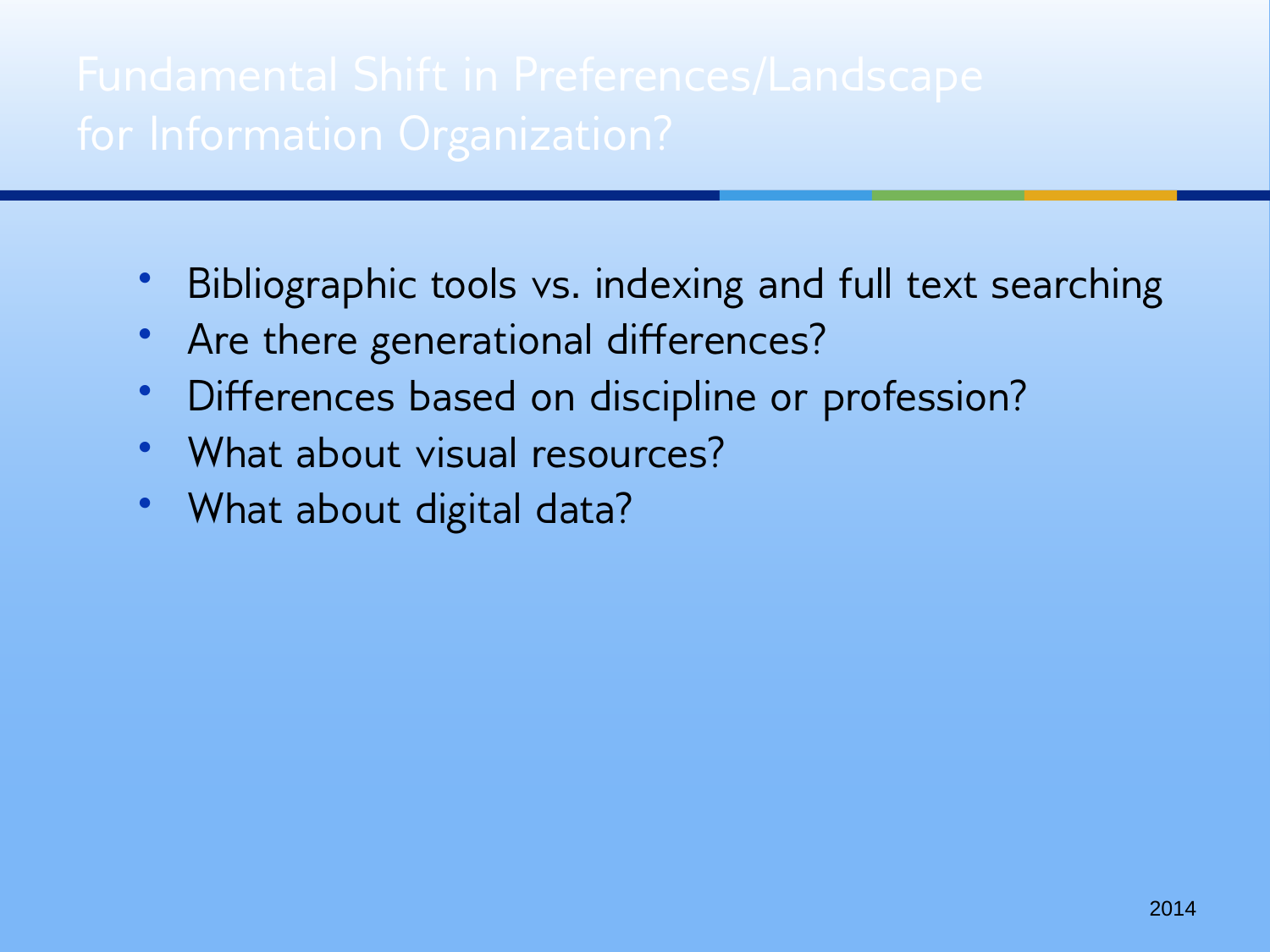

# Fundamental Shift in Preferences/Landscape for Information Organization?
Bibliographic tools vs. indexing and full text searching
Are there generational differences?
Differences based on discipline or profession?
What about visual resources?
What about digital data?
2014